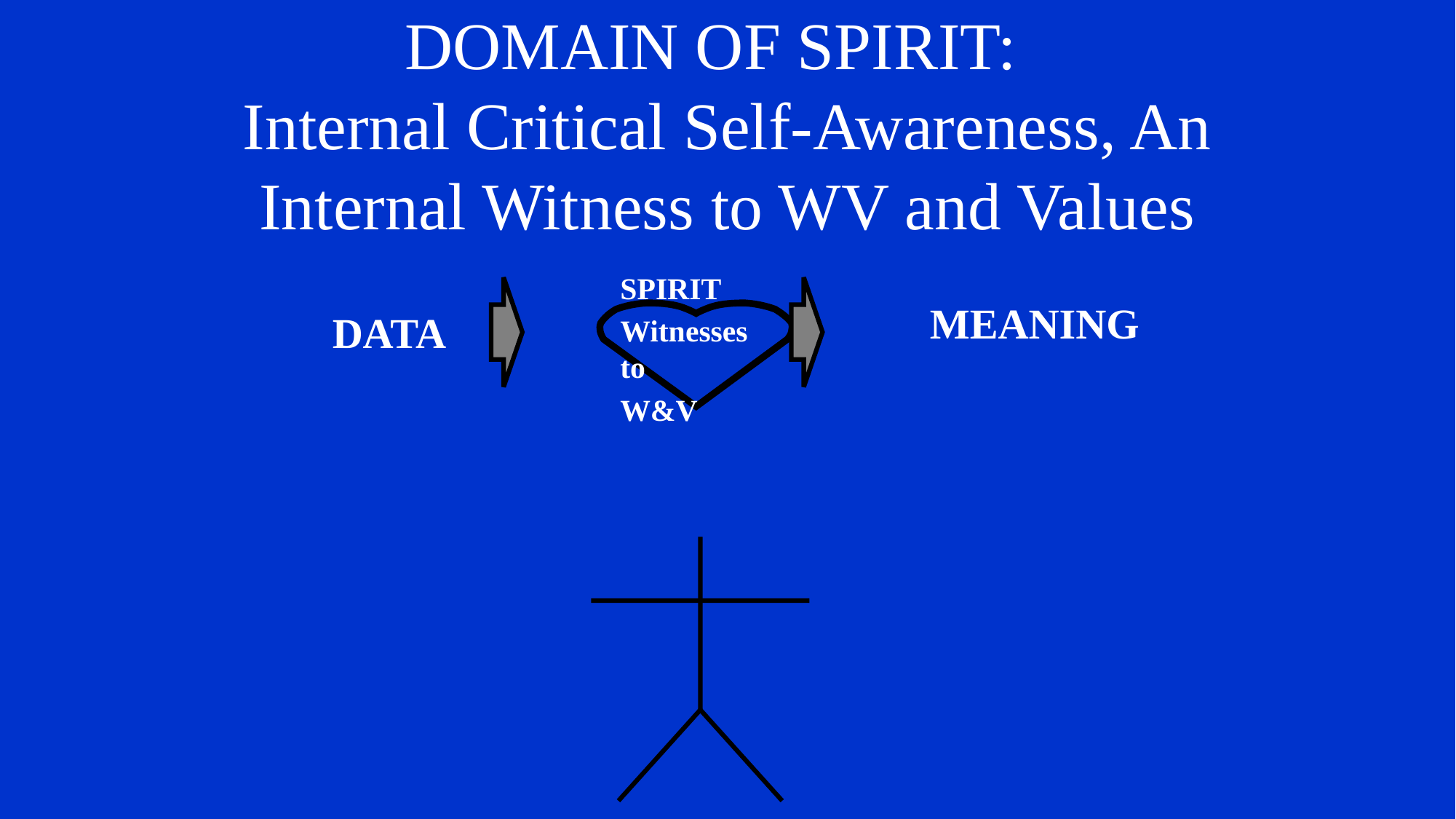

# DOMAIN OF SPIRIT: Internal Critical Self-Awareness, An Internal Witness to WV and Values
SPIRIT
Witnesses to
W&V

MEANING
DATA